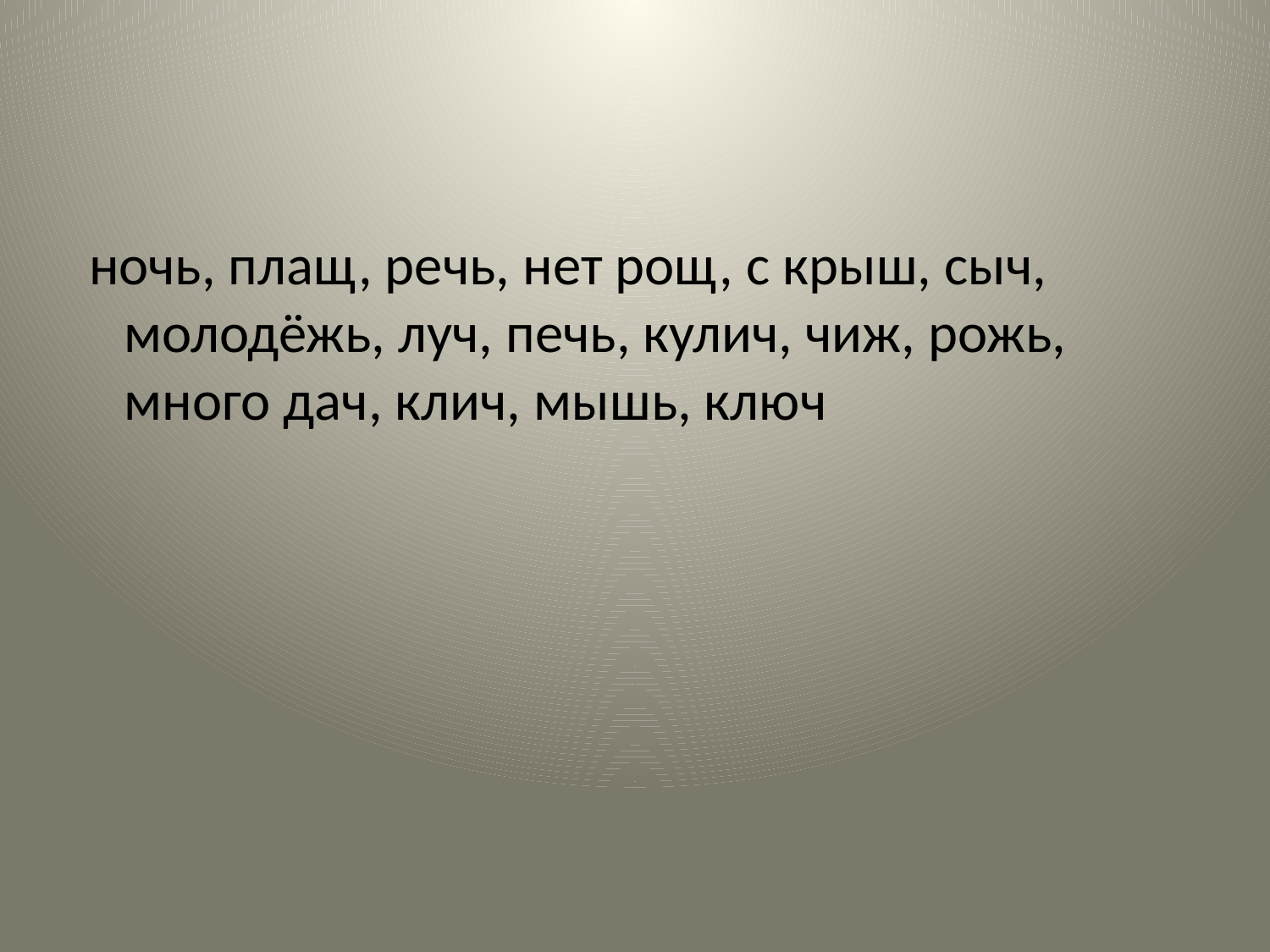

#
 ночь, плащ, речь, нет рощ, с крыш, сыч, молодёжь, луч, печь, кулич, чиж, рожь, много дач, клич, мышь, ключ